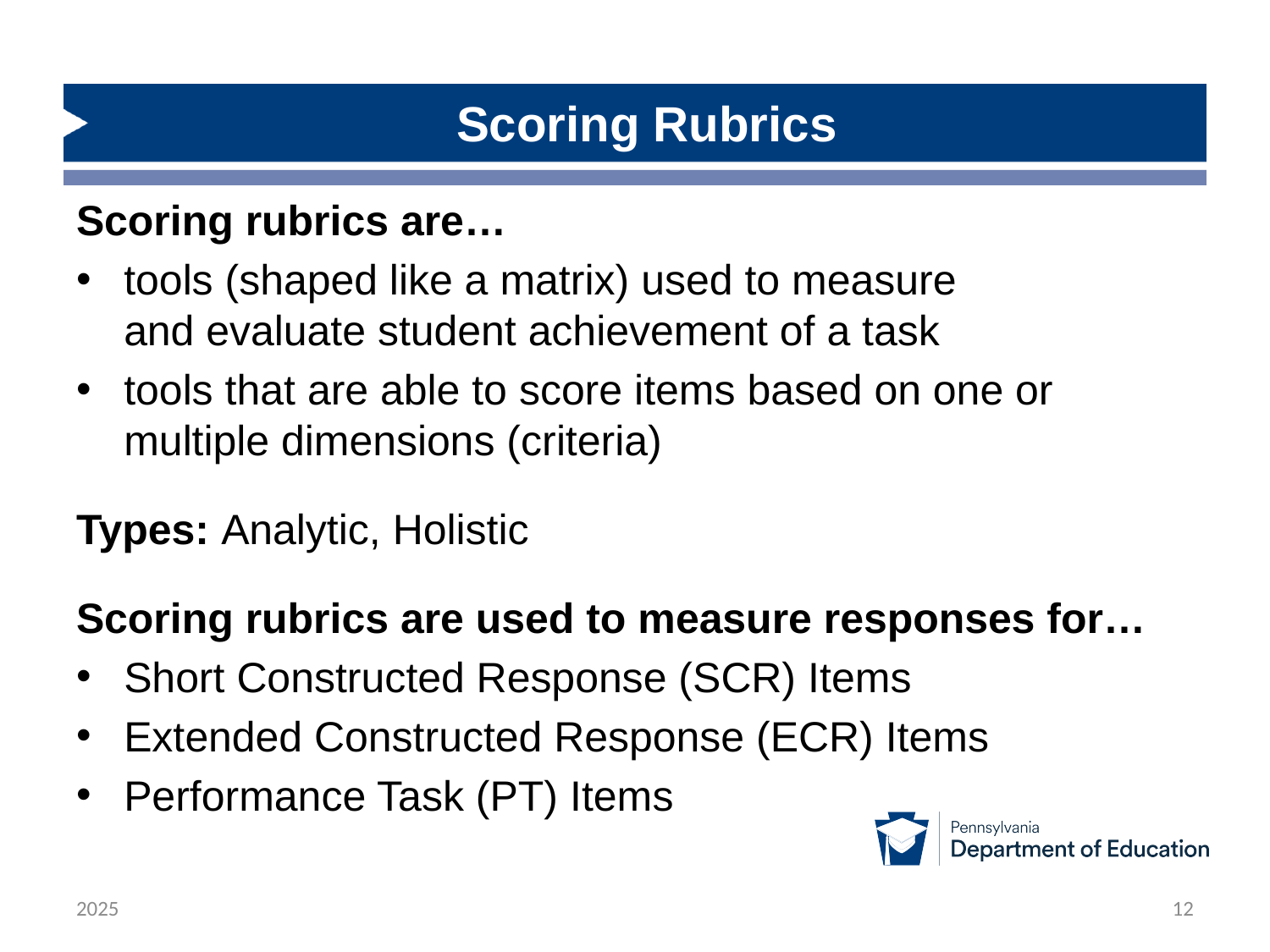

# Scoring Rubrics
Scoring rubrics are…​
tools (shaped like a matrix) used to measure and evaluate student achievement of a task​
tools that are able to score items based on one or multiple dimensions (criteria)​

Types: Analytic, Holistic

Scoring rubrics are used to measure responses for…​
Short Constructed Response (SCR) Items​
Extended Constructed Response (ECR) Items​
Performance Task (PT) Items

2025
12